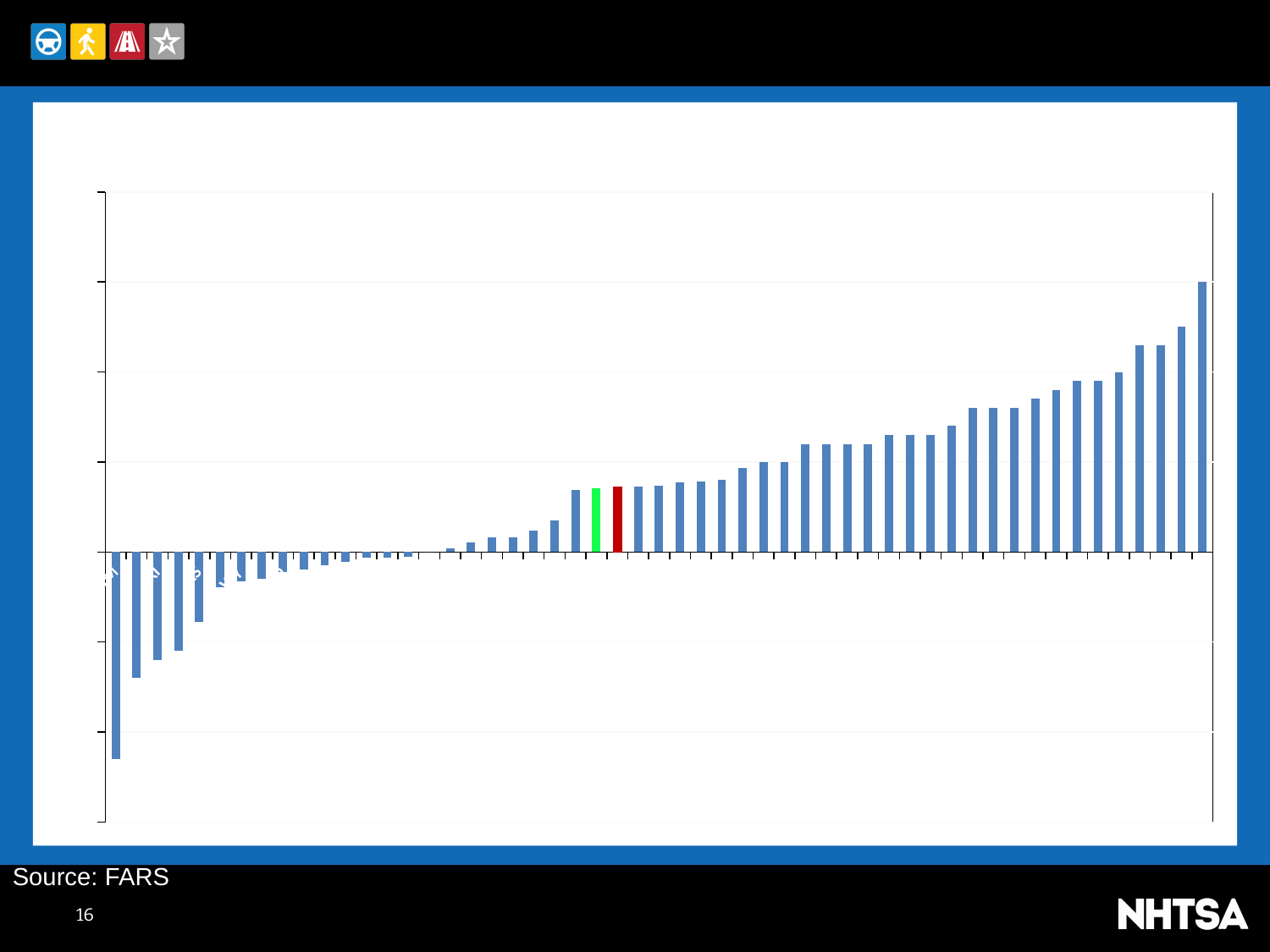

### Chart: Percent Change in Fatalities (Sorted by Lowest to Highest) by State, 2014-2015

| Category |  |
|---|---|
| NM | -0.23 |
| MA | -0.14 |
| RI | -0.12 |
| AK | -0.11 |
| KS | -0.078 |
| OK | -0.039 |
| WY | -0.033 |
| ND | -0.03 |
| SD | -0.022 |
| LA | -0.019 |
| WV | -0.015 |
| HI | -0.011 |
| IA | -0.006 |
| TX | -0.006 |
| TN | -0.005 |
| DC | 0.0 |
| PA | 0.004 |
| NJ | 0.011 |
| DE | 0.016 |
| PR | 0.016 |
| CA | 0.024 |
| AL | 0.035 |
| MI | 0.069 |
| VA | 0.071 |
| US | 0.072 |
| CT | 0.073 |
| NC | 0.074 |
| NY | 0.077 |
| UT | 0.078 |
| IL | 0.08 |
| NE | 0.093 |
| IN | 0.1 |
| OH | 0.1 |
| CO | 0.12 |
| MS | 0.12 |
| NV | 0.12 |
| WI | 0.12 |
| AR | 0.13 |
| KY | 0.13 |
| MO | 0.13 |
| MN | 0.14 |
| AZ | 0.16 |
| ID | 0.16 |
| MD | 0.16 |
| MT | 0.17 |
| FL | 0.18 |
| ME | 0.19 |
| SC | 0.19 |
| MH | 0.2 |
| GA | 0.23 |
| WA | 0.23 |
| OR | 0.25 |
| VT | 0.3 |
Source: FARS
16